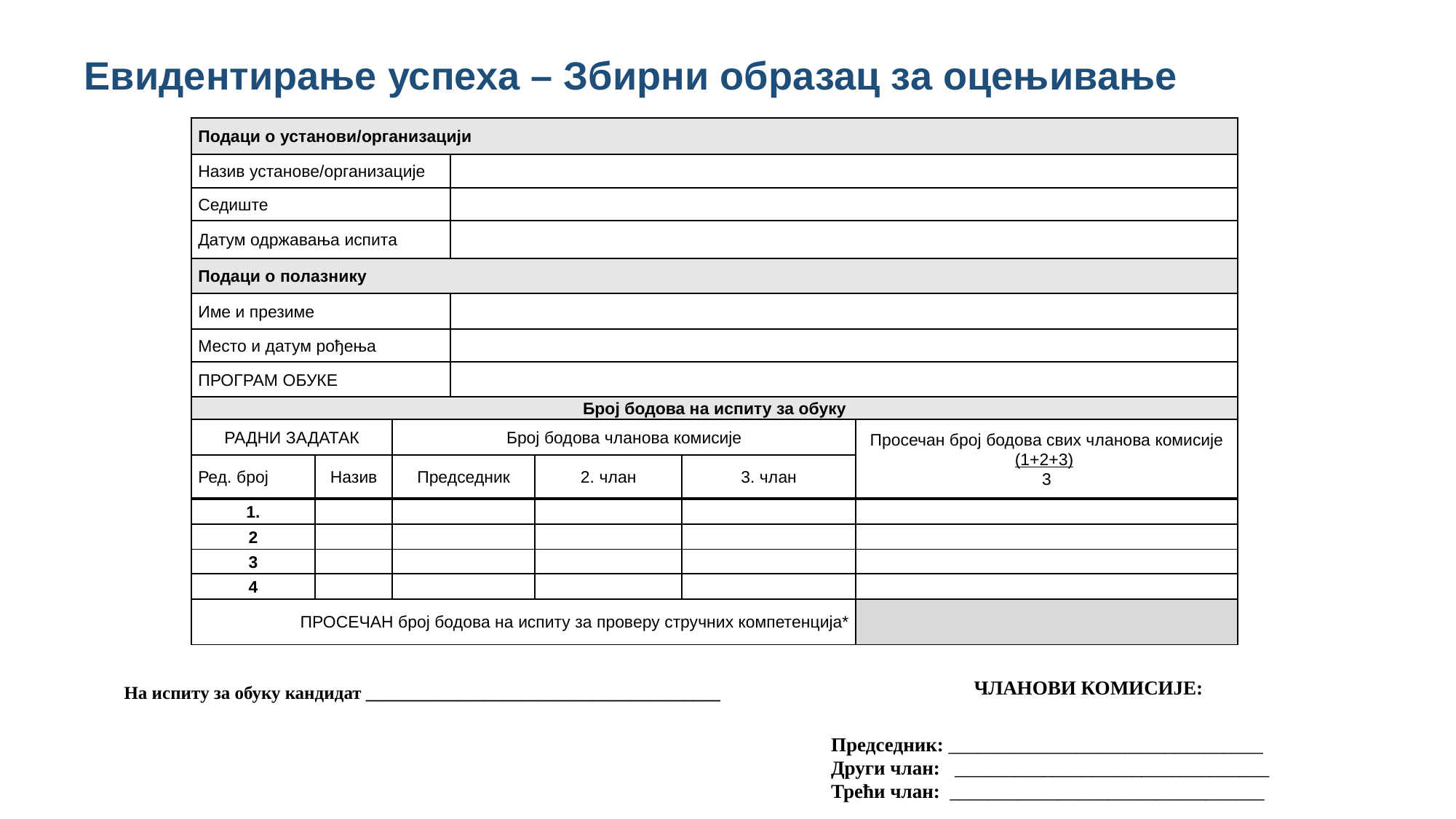

# Евидентирање успеха – Збирни образац за оцењивање
| Подаци о установи/организацији |  |  |  |  |  |  |
| --- | --- | --- | --- | --- | --- | --- |
| Назив установе/организације |  |  |  |  |  |  |
| Седиште |  |  |  |  |  |  |
| Датум одржавања испита |  |  |  |  |  |  |
| Подаци о полазнику |  |  |  |  |  |  |
| Име и презиме |  |  |  |  |  |  |
| Место и датум рођења |  |  |  |  |  |  |
| ПРОГРАМ ОБУКЕ |  |  |  |  |  |  |
| Број бодова на испиту за обуку |  |  |  |  |  |  |
| РАДНИ ЗАДАТАК |  | Број бодова чланова комисије |  |  |  | Просечан број бодова свих чланова комисије (1+2+3) 3 |
| Ред. број | Назив | Председник |  | 2. члан | 3. члан |  |
| 1. |  |  |  |  |  |  |
| 2 |  |  |  |  |  |  |
| 3 |  |  |  |  |  |  |
| 4 |  |  |  |  |  |  |
| ПРОСЕЧАН број бодова на испиту за проверу стручних компетенција\* |  |  |  |  |  |  |
|  | ЧЛАНОВИ КОМИСИЈЕ: |
| --- | --- |
|  | Председник: \_\_\_\_\_\_\_\_\_\_\_\_\_\_\_\_\_\_\_\_\_\_\_\_\_\_\_\_\_\_\_\_ |
|  | Други члан: \_\_\_\_\_\_\_\_\_\_\_\_\_\_\_\_\_\_\_\_\_\_\_\_\_\_\_\_\_\_\_\_ |
|  | Трећи члан: \_\_\_\_\_\_\_\_\_\_\_\_\_\_\_\_\_\_\_\_\_\_\_\_\_\_\_\_\_\_\_\_ |
На испиту за обуку кандидат _______________________________________